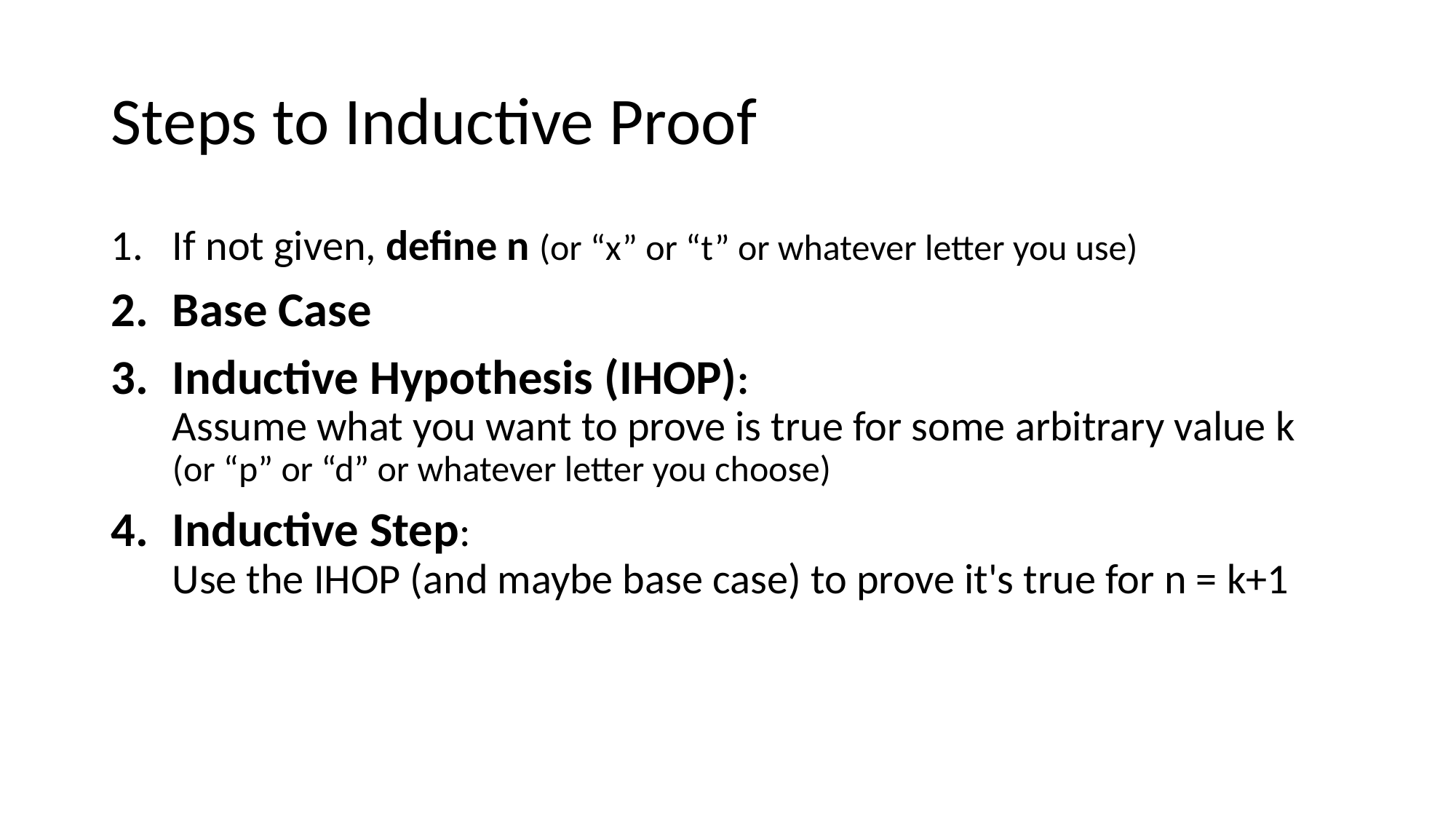

# Steps to Inductive Proof
If not given, define n (or “x” or “t” or whatever letter you use)
Base Case
Inductive Hypothesis (IHOP):
Assume what you want to prove is true for some arbitrary value k (or “p” or “d” or whatever letter you choose)
Inductive Step:
Use the IHOP (and maybe base case) to prove it's true for n = k+1